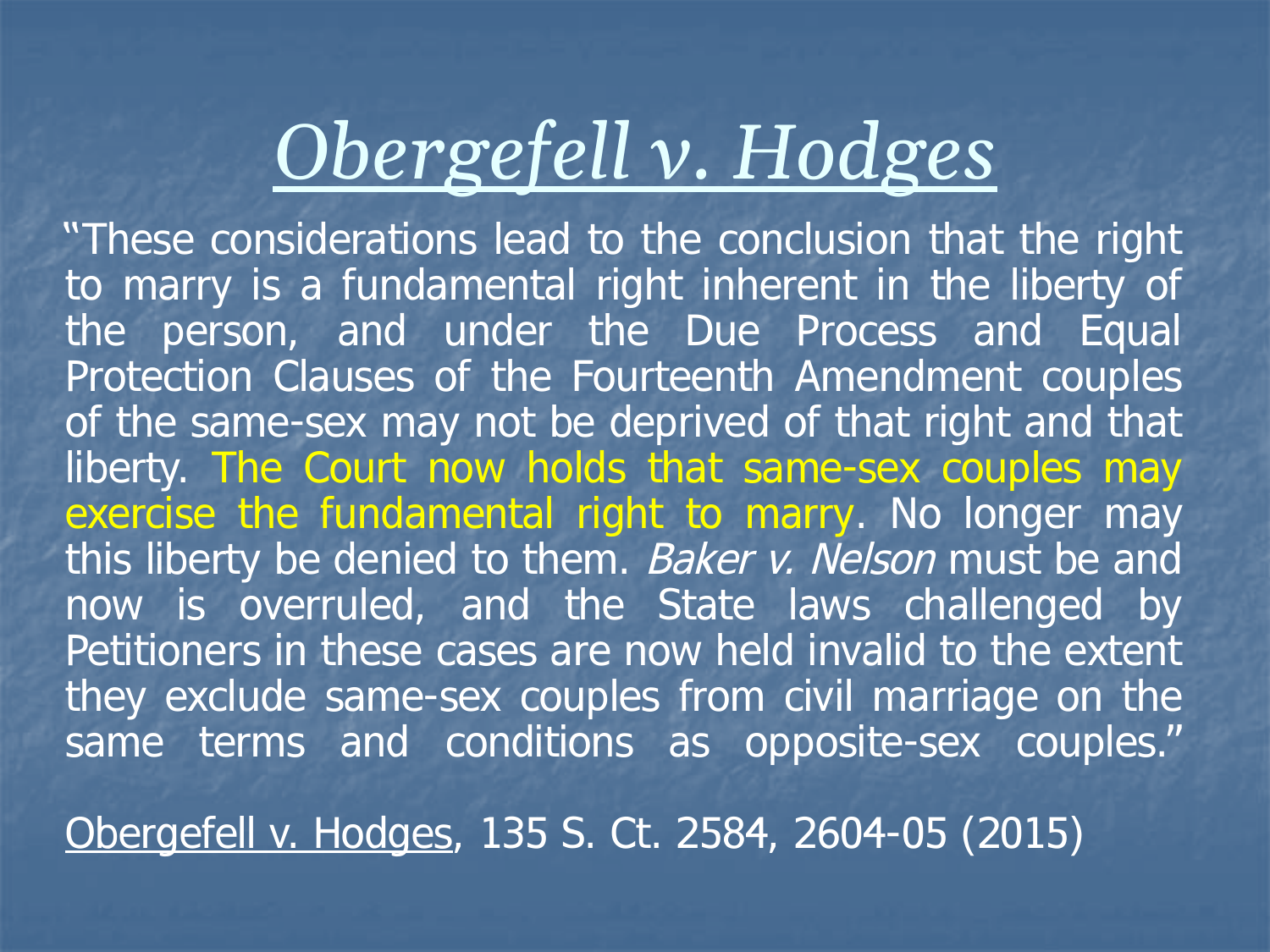

# Obergefell v. Hodges
“These considerations lead to the conclusion that the right to marry is a fundamental right inherent in the liberty of the person, and under the Due Process and Equal Protection Clauses of the Fourteenth Amendment couples of the same-sex may not be deprived of that right and that liberty. The Court now holds that same-sex couples may exercise the fundamental right to marry. No longer may this liberty be denied to them. Baker v. Nelson must be and now is overruled, and the State laws challenged by Petitioners in these cases are now held invalid to the extent they exclude same-sex couples from civil marriage on the same terms and conditions as opposite-sex couples.”
Obergefell v. Hodges, 135 S. Ct. 2584, 2604-05 (2015)